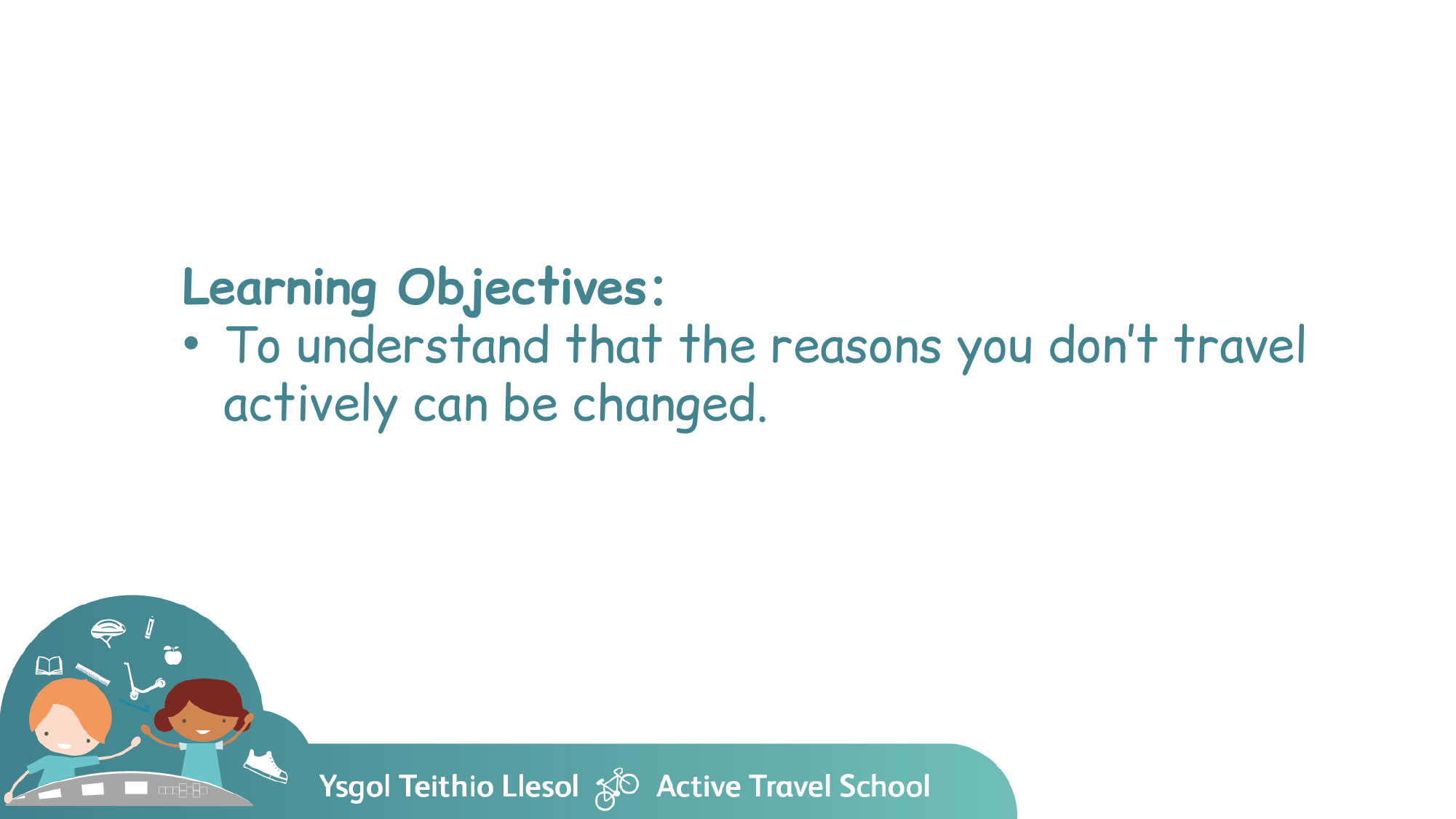

Learning Objectives:
To understand that the reasons you don’t travel actively can be changed.